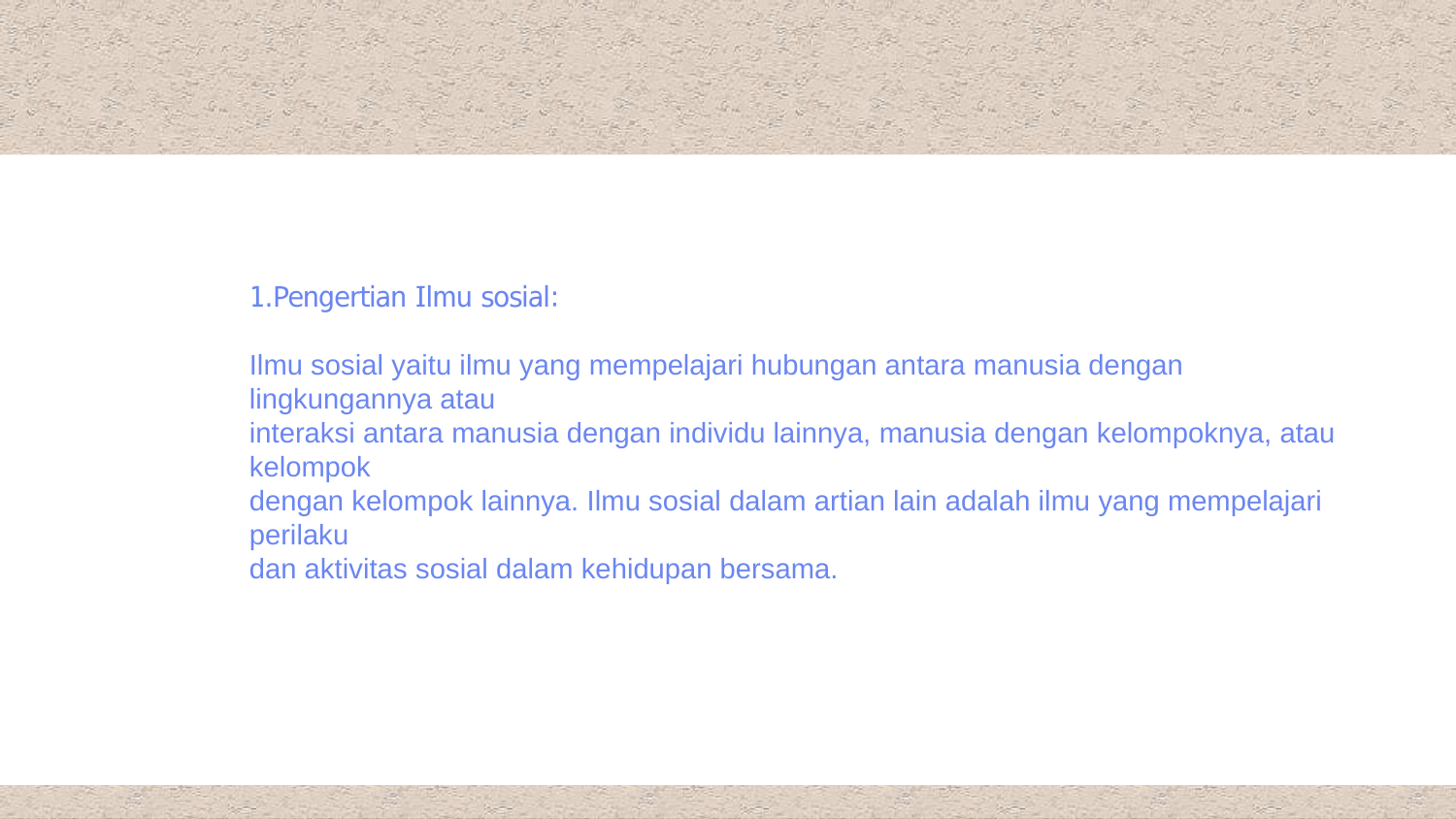

1.Pengertian Ilmu sosial:

Ilmu sosial yaitu ilmu yang mempelajari hubungan antara manusia dengan lingkungannya atau
interaksi antara manusia dengan individu lainnya, manusia dengan kelompoknya, atau kelompok
dengan kelompok lainnya. Ilmu sosial dalam artian lain adalah ilmu yang mempelajari perilaku
dan aktivitas sosial dalam kehidupan bersama.